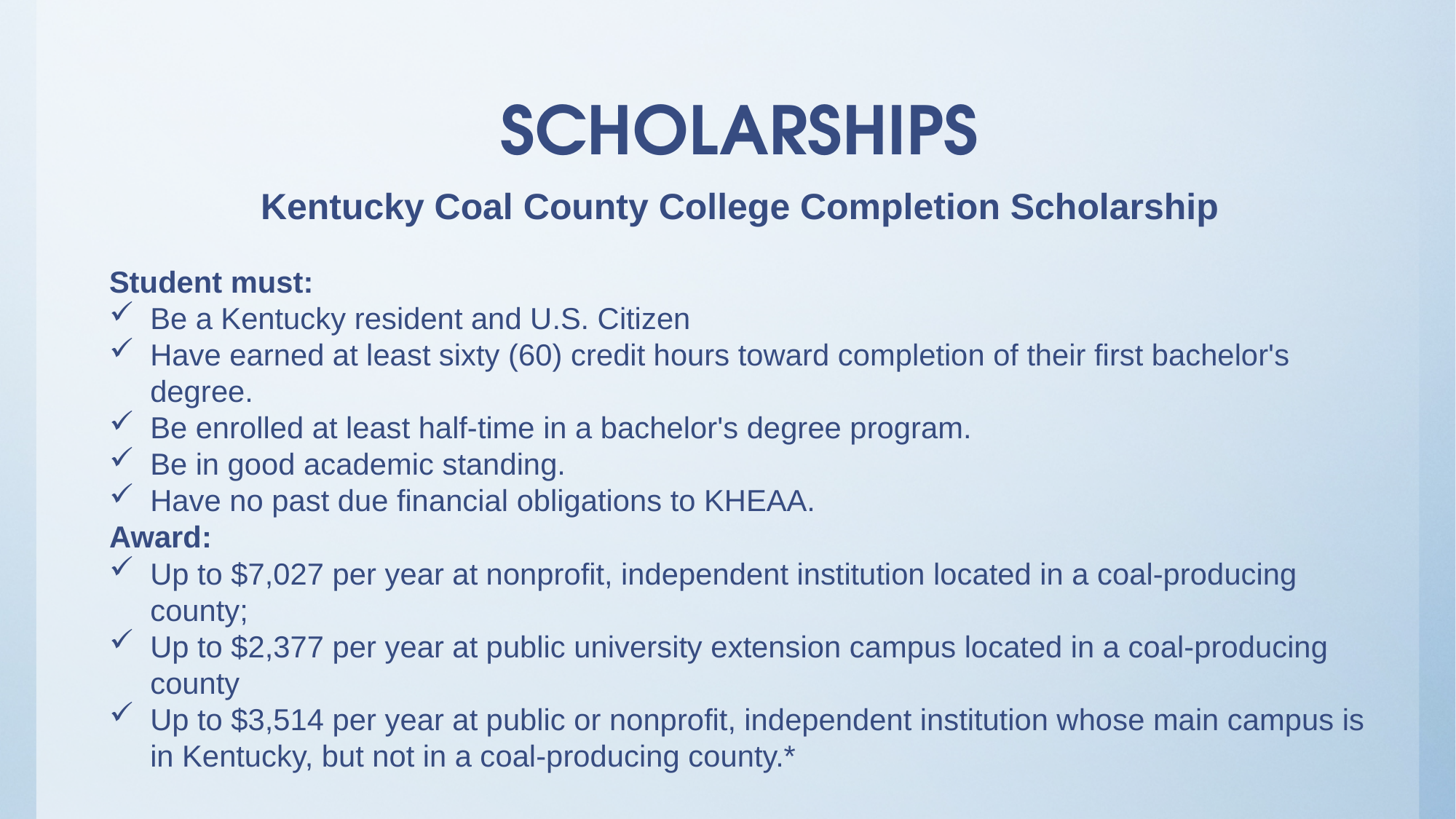

# SCHOLARSHIPS
Kentucky Coal County College Completion Scholarship

Student must:
Be a Kentucky resident and U.S. Citizen
Have earned at least sixty (60) credit hours toward completion of their first bachelor's degree.
Be enrolled at least half‐time in a bachelor's degree program.
Be in good academic standing.
Have no past due financial obligations to KHEAA.
Award:
Up to $7,027 per year at nonprofit, independent institution located in a coal-producing county;
Up to $2,377 per year at public university extension campus located in a coal‐producing county
Up to $3,514 per year at public or nonprofit, independent institution whose main campus is in Kentucky, but not in a coal‐producing county.*